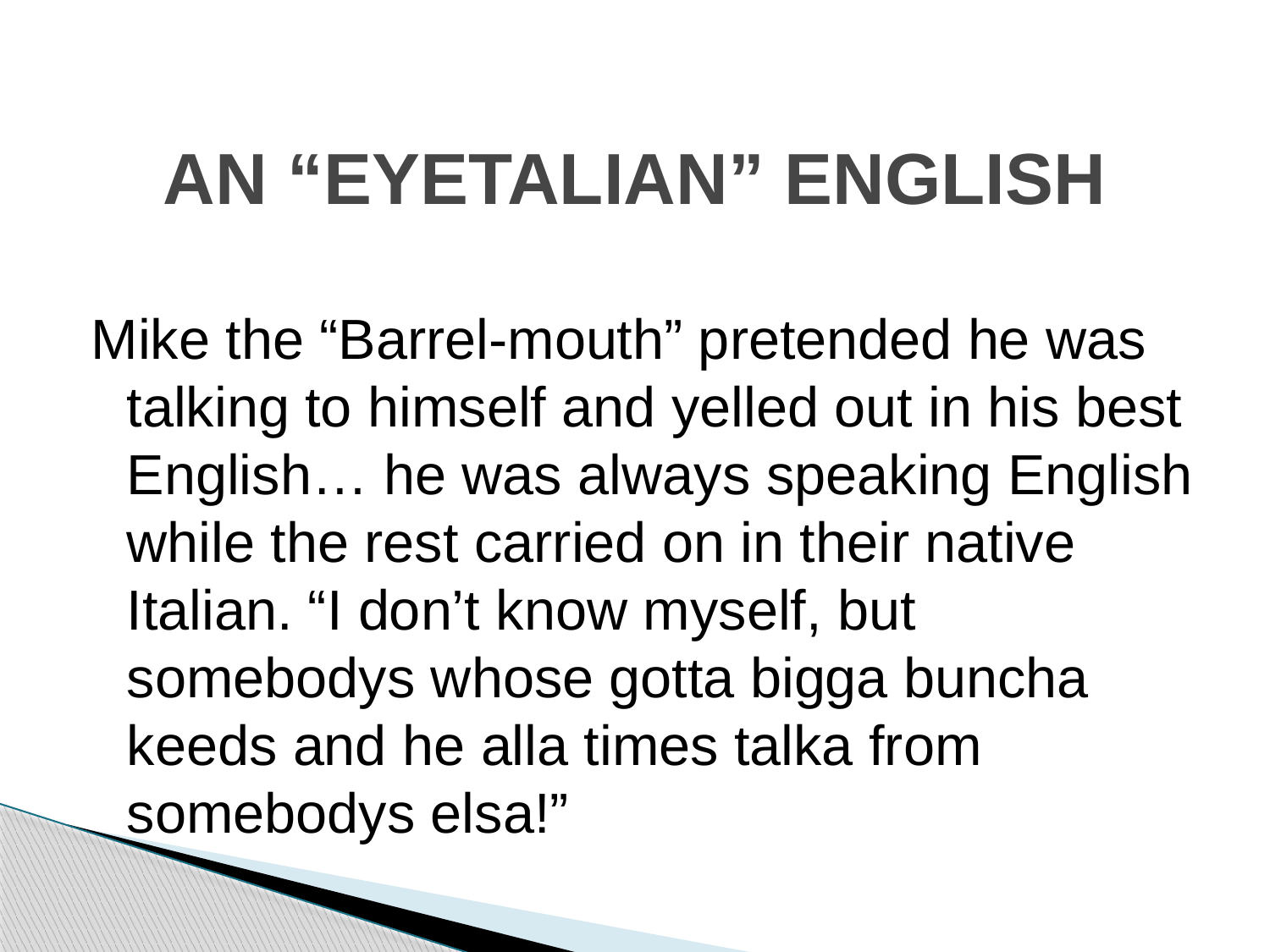

# AN “EYETALIAN” ENGLISH
Mike the “Barrel-mouth” pretended he was talking to himself and yelled out in his best English… he was always speaking English while the rest carried on in their native Italian. “I don’t know myself, but somebodys whose gotta bigga buncha keeds and he alla times talka from somebodys elsa!”